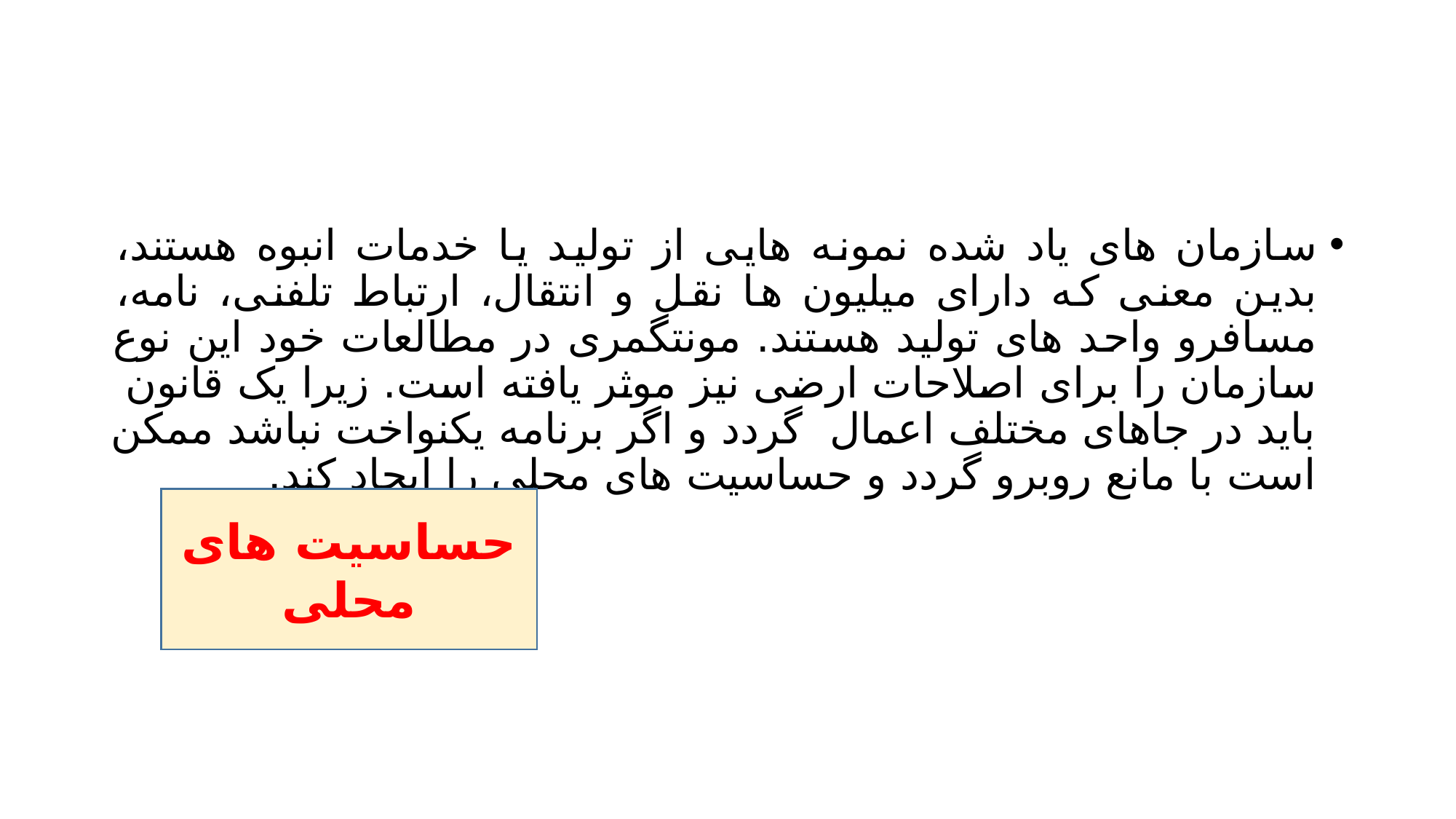

#
سازمان های یاد شده نمونه هایی از تولید یا خدمات انبوه هستند، بدین معنی که دارای میلیون ها نقل و انتقال، ارتباط تلفنی، نامه، مسافرو واحد های تولید هستند. مونتگمری در مطالعات خود این نوع سازمان را برای اصلاحات ارضی نیز موثر یافته است. زیرا یک قانون  باید در جاهای مختلف اعمال  گردد و اگر برنامه یکنواخت نباشد ممکن است با مانع روبرو گردد و حساسیت های محلی را ایجاد کند.
حساسیت های محلی